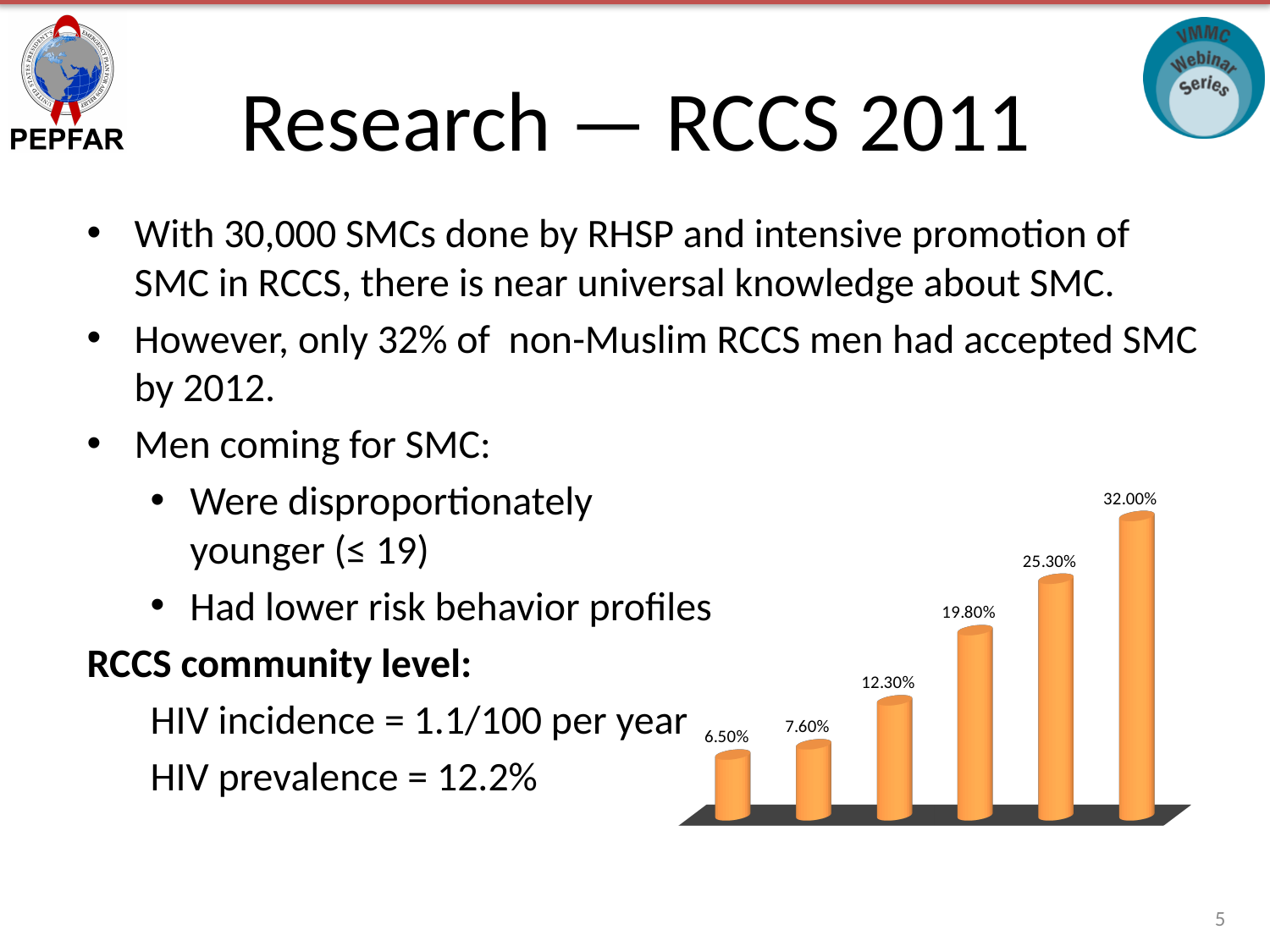

# Research — RCCS 2011
With 30,000 SMCs done by RHSP and intensive promotion of SMC in RCCS, there is near universal knowledge about SMC.
However, only 32% of  non-Muslim RCCS men had accepted SMC by 2012.
Men coming for SMC:
Were disproportionately
younger (≤ 19)
Had lower risk behavior profiles
RCCS community level:
       HIV incidence = 1.1/100 per year
       HIV prevalence = 12.2%

[unsupported chart]

5